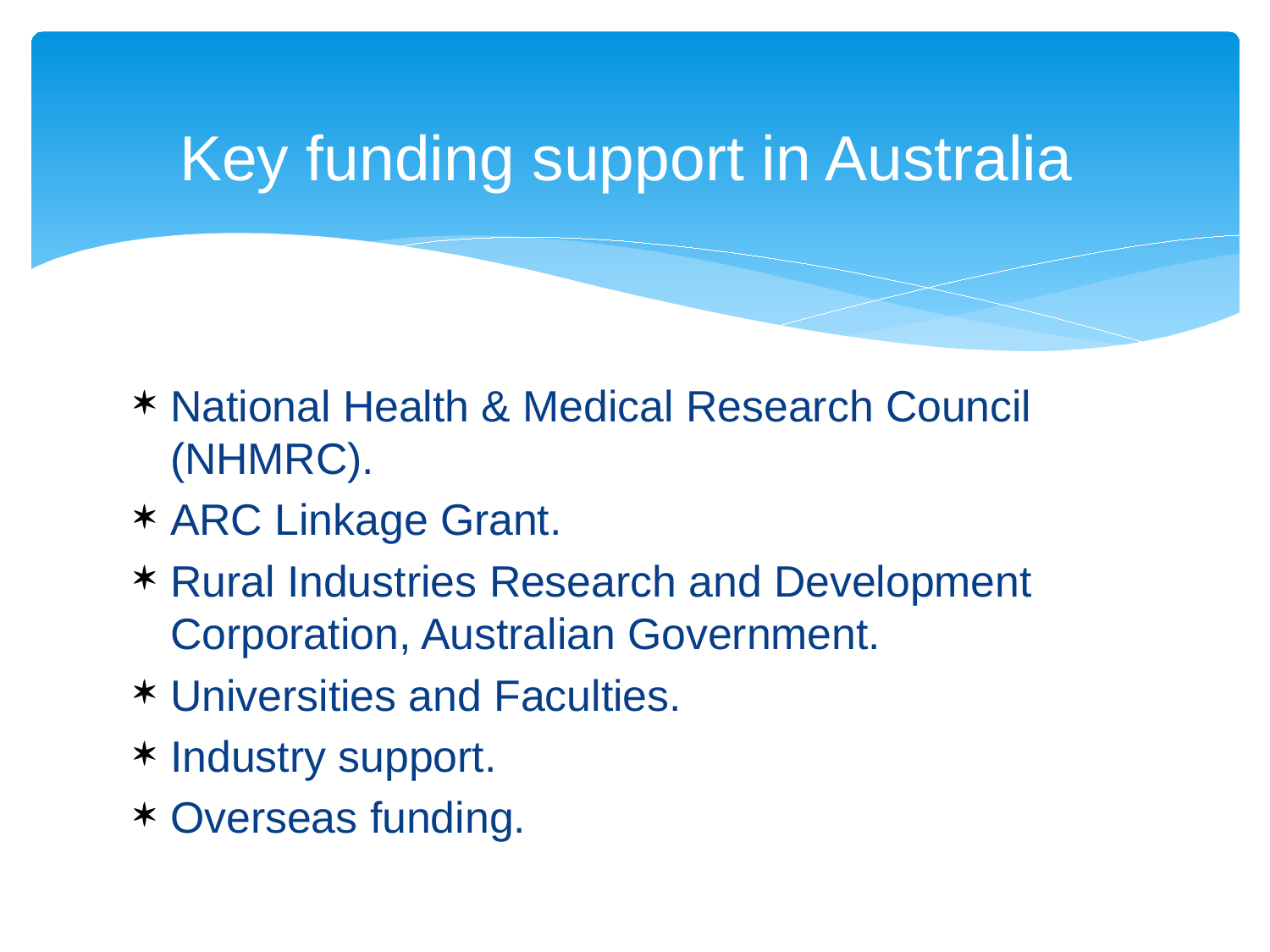

# Key funding support in Australia
National Health & Medical Research Council (NHMRC).
ARC Linkage Grant.
Rural Industries Research and Development Corporation, Australian Government.
Universities and Faculties.
Industry support.
Overseas funding.

8
RMIT WHOCC